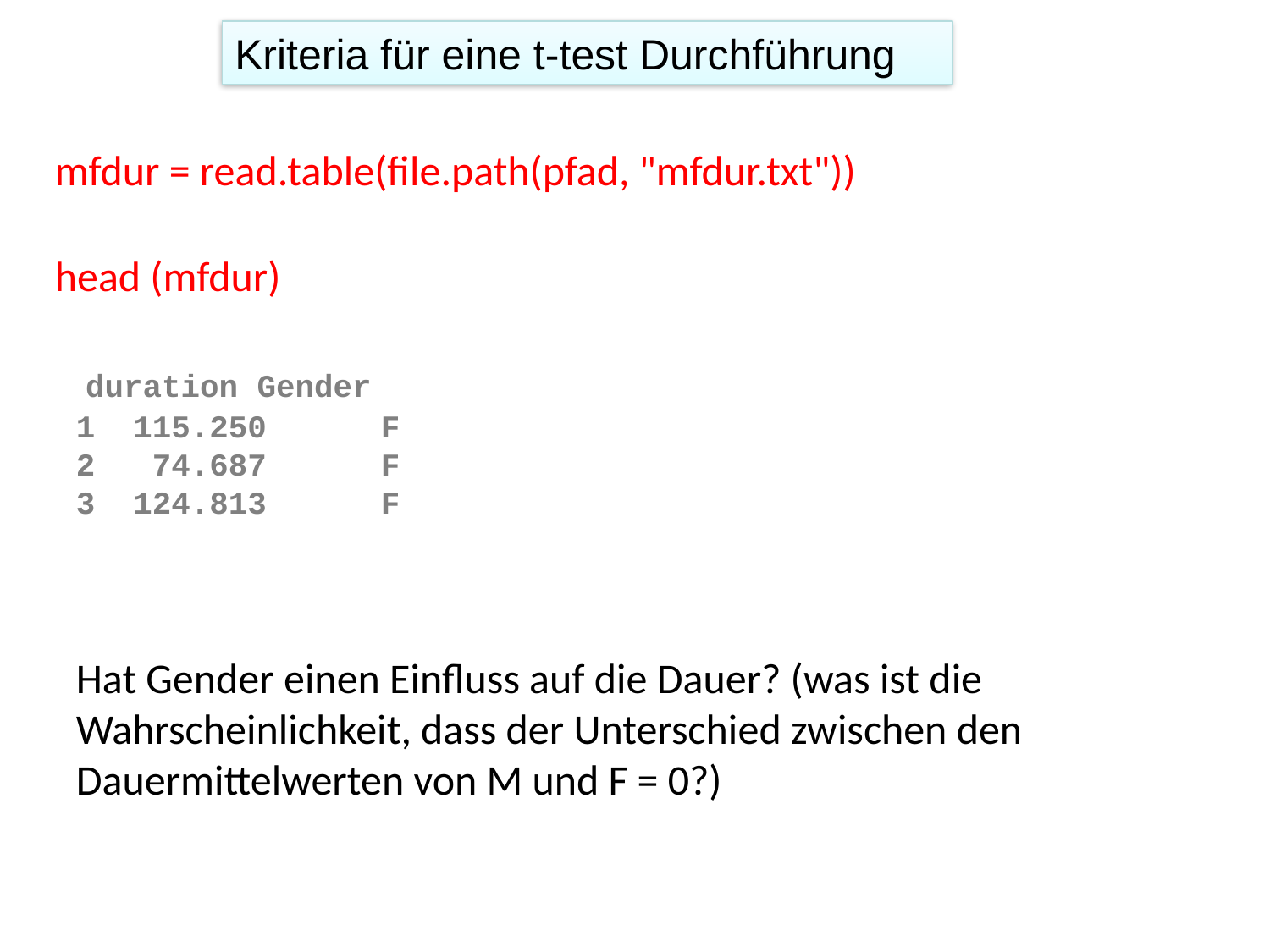

Kriteria für eine t-test Durchführung
mfdur = read.table(file.path(pfad, "mfdur.txt"))
head (mfdur)
 duration Gender
1  115.250      F
2   74.687      F
3  124.813      F
Hat Gender einen Einfluss auf die Dauer? (was ist die Wahrscheinlichkeit, dass der Unterschied zwischen den Dauermittelwerten von M und F = 0?)